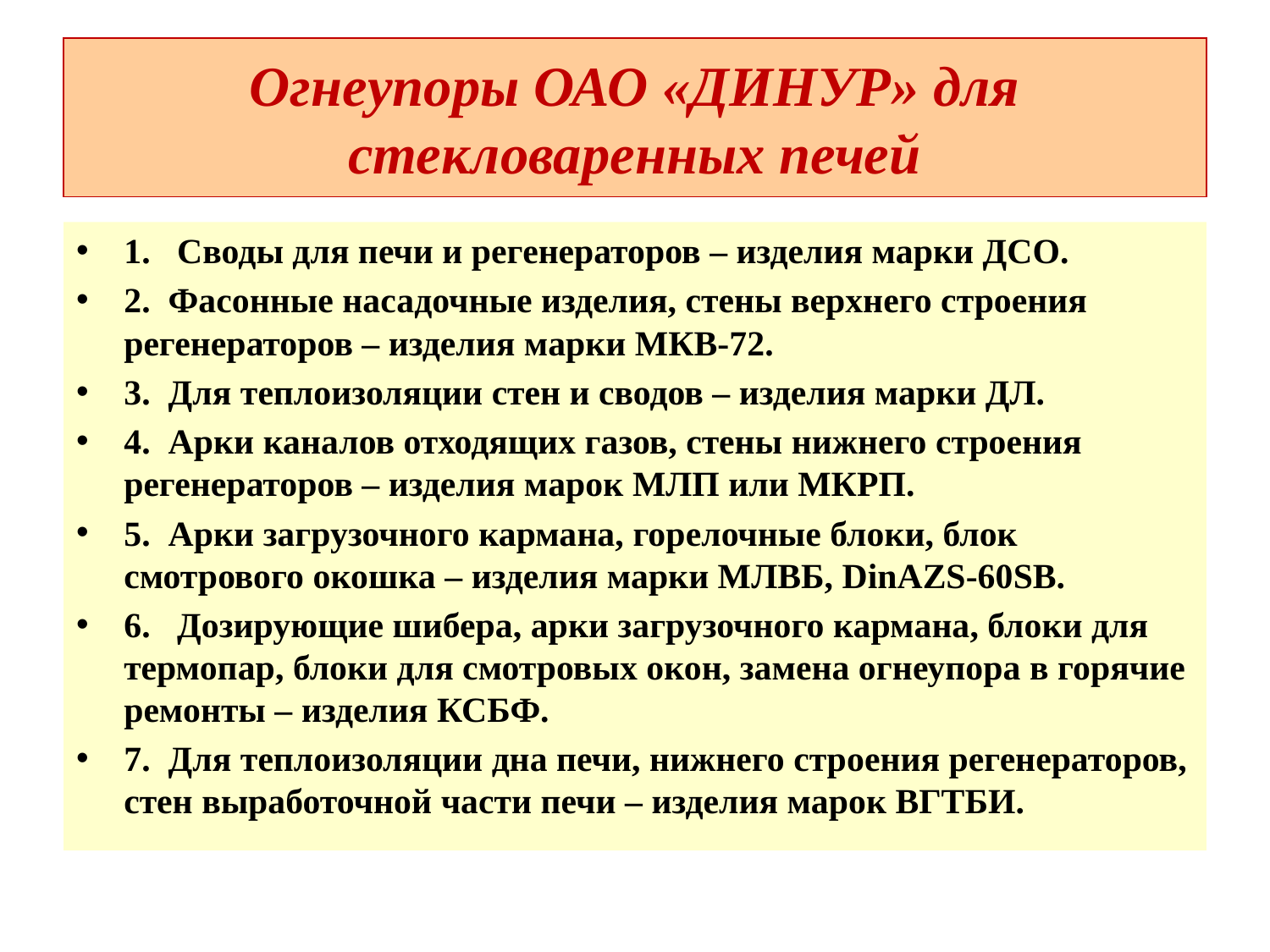

# Огнеупоры ОАО «ДИНУР» для стекловаренных печей
1.   Своды для печи и регенераторов – изделия марки ДСО.
2.  Фасонные насадочные изделия, стены верхнего строения регенераторов – изделия марки МКВ-72.
3.  Для теплоизоляции стен и сводов – изделия марки ДЛ.
4.  Арки каналов отходящих газов, стены нижнего строения регенераторов – изделия марок МЛП или МКРП.
5.  Арки загрузочного кармана, горелочные блоки, блок смотрового окошка – изделия марки МЛВБ, DinAZS-60SB.
6.   Дозирующие шибера, арки загрузочного кармана, блоки для термопар, блоки для смотровых окон, замена огнеупора в горячие ремонты – изделия КСБФ.
7.  Для теплоизоляции дна печи, нижнего строения регенераторов, стен выработочной части печи – изделия марок ВГТБИ.